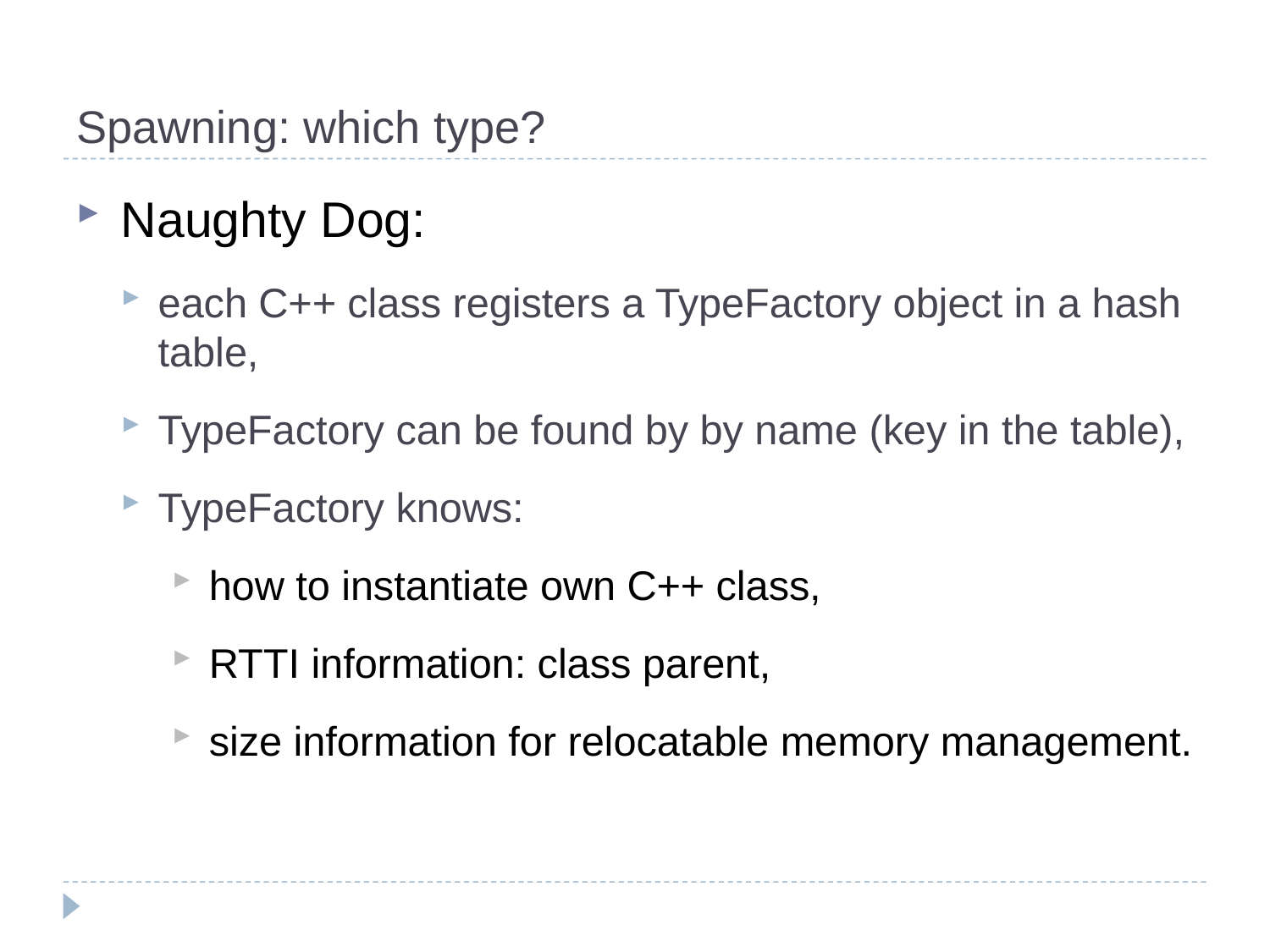

# Spawning: which type?
Naughty Dog:
each C++ class registers a TypeFactory object in a hash table,
TypeFactory can be found by by name (key in the table),
TypeFactory knows:
how to instantiate own C++ class,
RTTI information: class parent,
size information for relocatable memory management.